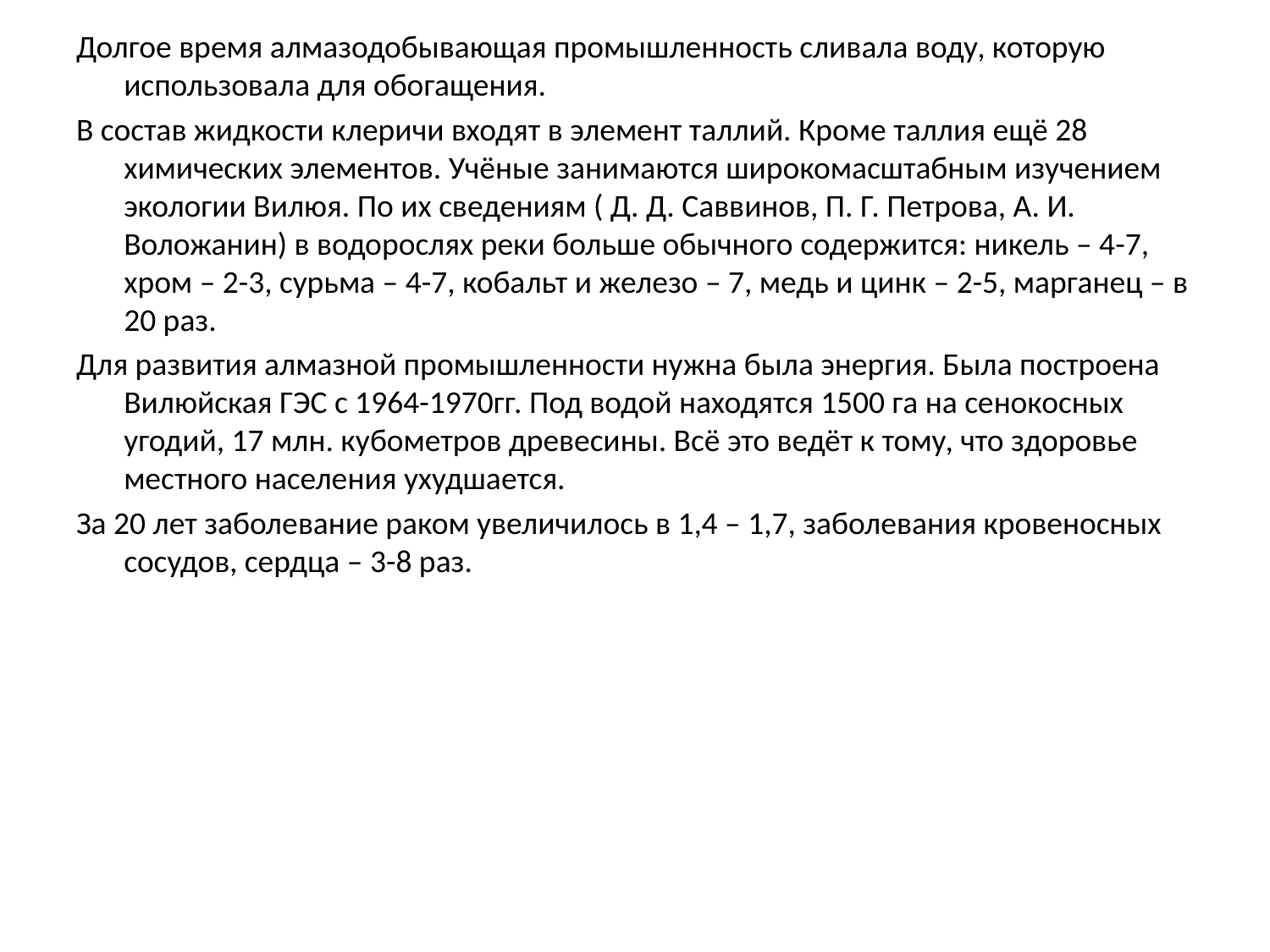

Долгое время алмазодобывающая промышленность сливала воду, которую использовала для обогащения.
В состав жидкости клеричи входят в элемент таллий. Кроме таллия ещё 28 химических элементов. Учёные занимаются широкомасштабным изучением экологии Вилюя. По их сведениям ( Д. Д. Саввинов, П. Г. Петрова, А. И. Воложанин) в водорослях реки больше обычного содержится: никель – 4-7, хром – 2-3, сурьма – 4-7, кобальт и железо – 7, медь и цинк – 2-5, марганец – в 20 раз.
Для развития алмазной промышленности нужна была энергия. Была построена Вилюйская ГЭС с 1964-1970гг. Под водой находятся 1500 га на сенокосных угодий, 17 млн. кубометров древесины. Всё это ведёт к тому, что здоровье местного населения ухудшается.
За 20 лет заболевание раком увеличилось в 1,4 – 1,7, заболевания кровеносных сосудов, сердца – 3-8 раз.